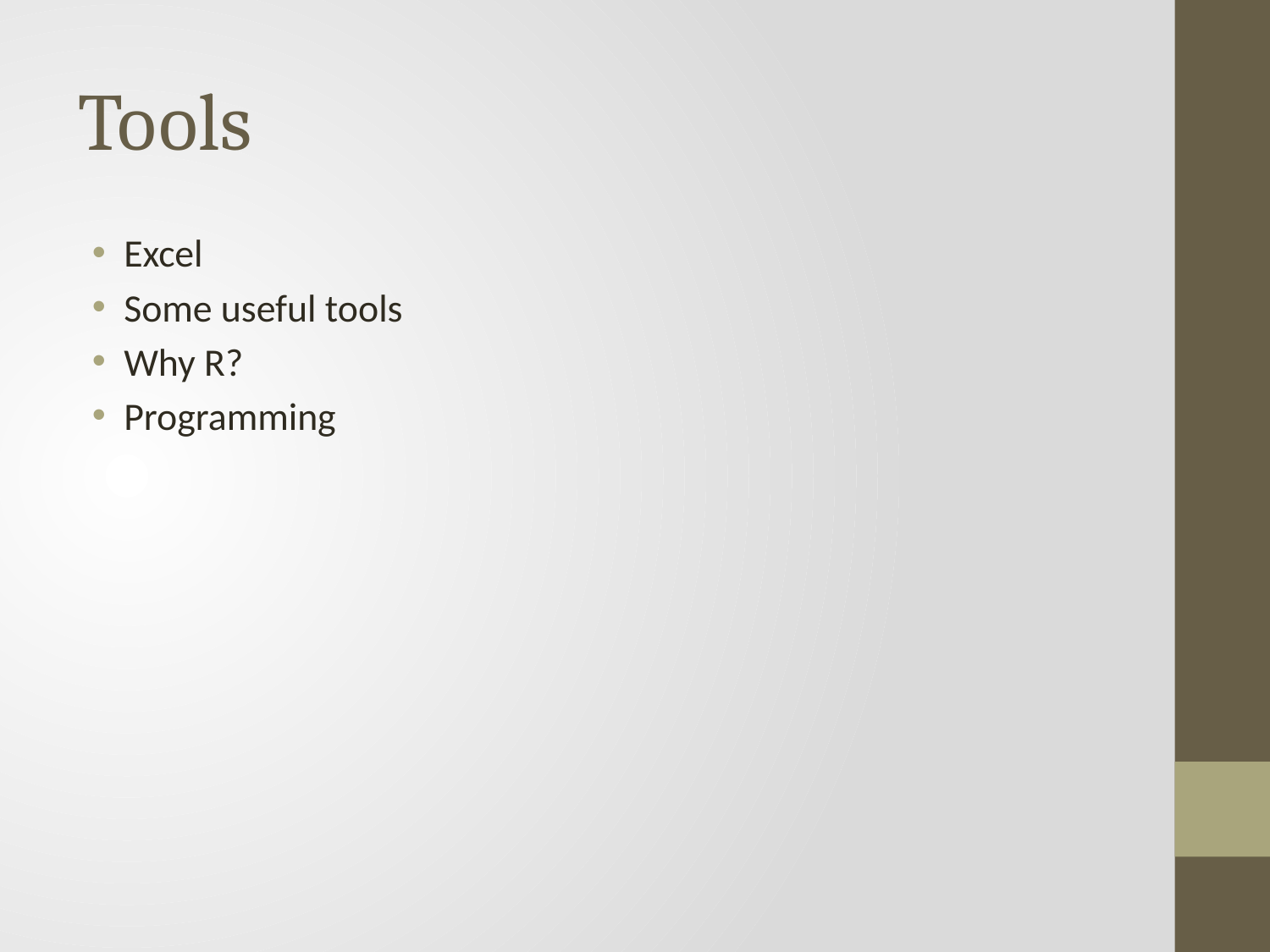

# Tools
Excel
Some useful tools
Why R?
Programming